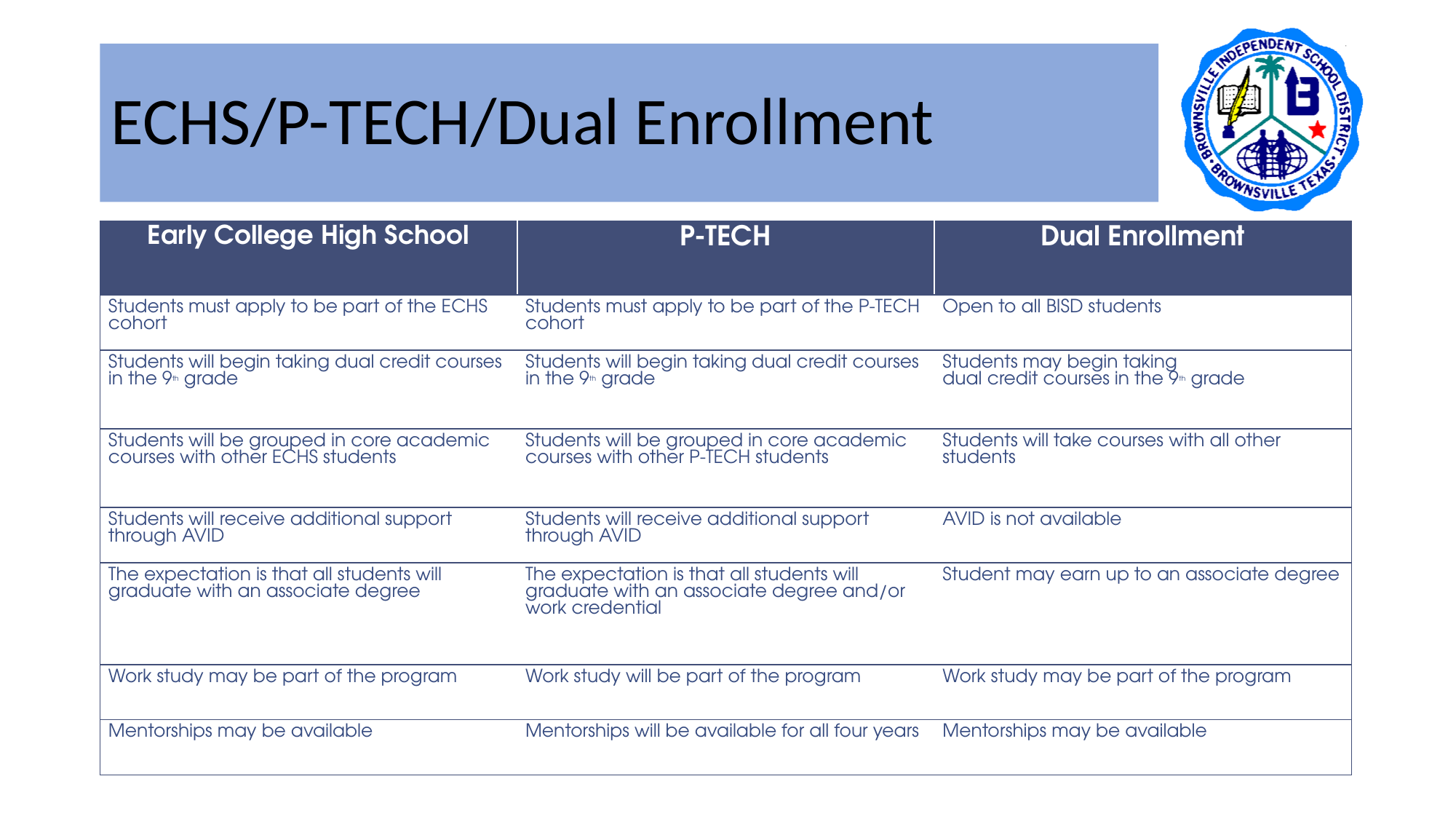

# ECHS/P-TECH/Dual Enrollment
| Early College High School​ | P-TECH​ | Dual Enrollment​ |
| --- | --- | --- |
| Students must apply to be part of the ECHS cohort​ | Students must apply to be part of the P-TECH cohort​ | Open to all BISD students​ |
| Students will begin taking dual credit courses in the 9th grade​ | Students will begin taking dual credit courses in the 9th grade​ | Students may begin taking dual credit courses in the 9th grade​ |
| Students will be grouped in core academic courses with other ECHS students​ | Students will be grouped in core academic courses with other P-TECH students​ | Students will take courses with all other students​ |
| Students will receive additional support through AVID​ | Students will receive additional support through AVID​ | AVID is not available ​ |
| The expectation is that all students will graduate with an associate degree​ | The expectation is that all students will graduate with an associate degree and/or work credential​ | Student may earn up to an associate degree​ |
| Work study may be part of the program​ | Work study will be part of the program​ | Work study may be part of the program​ |
| Mentorships may be available ​ | Mentorships will be available for all four years​ | Mentorships may be available​ |